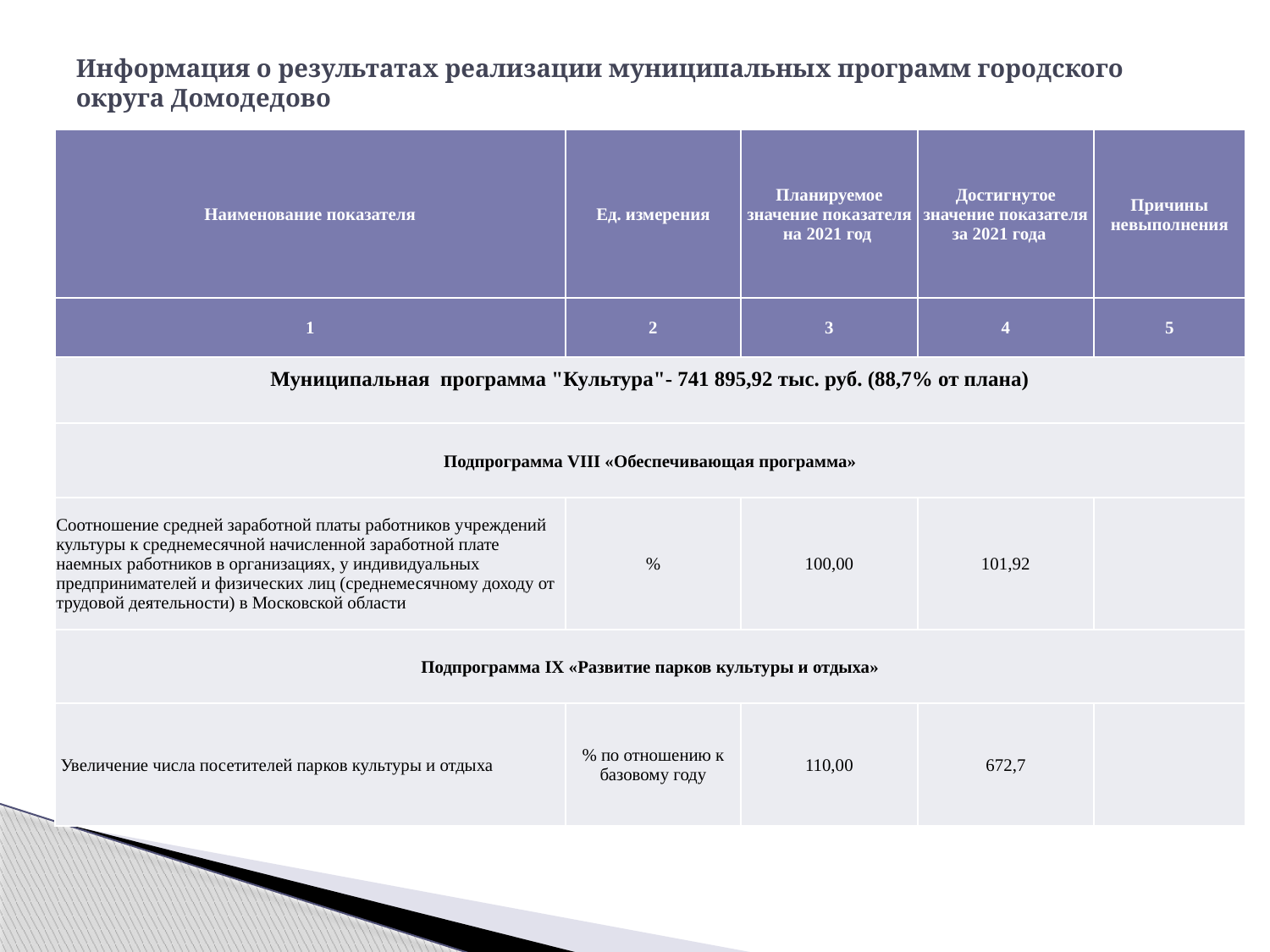

# Информация о результатах реализации муниципальных программ городского округа Домодедово
| Наименование показателя | Ед. измерения | Планируемое значение показателя на 2021 год | Достигнутое значение показателя за 2021 года | Причины невыполнения |
| --- | --- | --- | --- | --- |
| 1 | 2 | 3 | 4 | 5 |
| Муниципальная программа "Культура"- 741 895,92 тыс. руб. (88,7% от плана) |  |  |  |  |
| Подпрограмма VIII «Обеспечивающая программа» |  |  |  |  |
| Соотношение средней заработной платы работников учреждений культуры к среднемесячной начисленной заработной плате наемных работников в организациях, у индивидуальных предпринимателей и физических лиц (среднемесячному доходу от трудовой деятельности) в Московской области | % | 100,00 | 101,92 |  |
| Подпрограмма IX «Развитие парков культуры и отдыха» |  |  |  |  |
| Увеличение числа посетителей парков культуры и отдыха | % по отношению к базовому году | 110,00 | 672,7 |  |